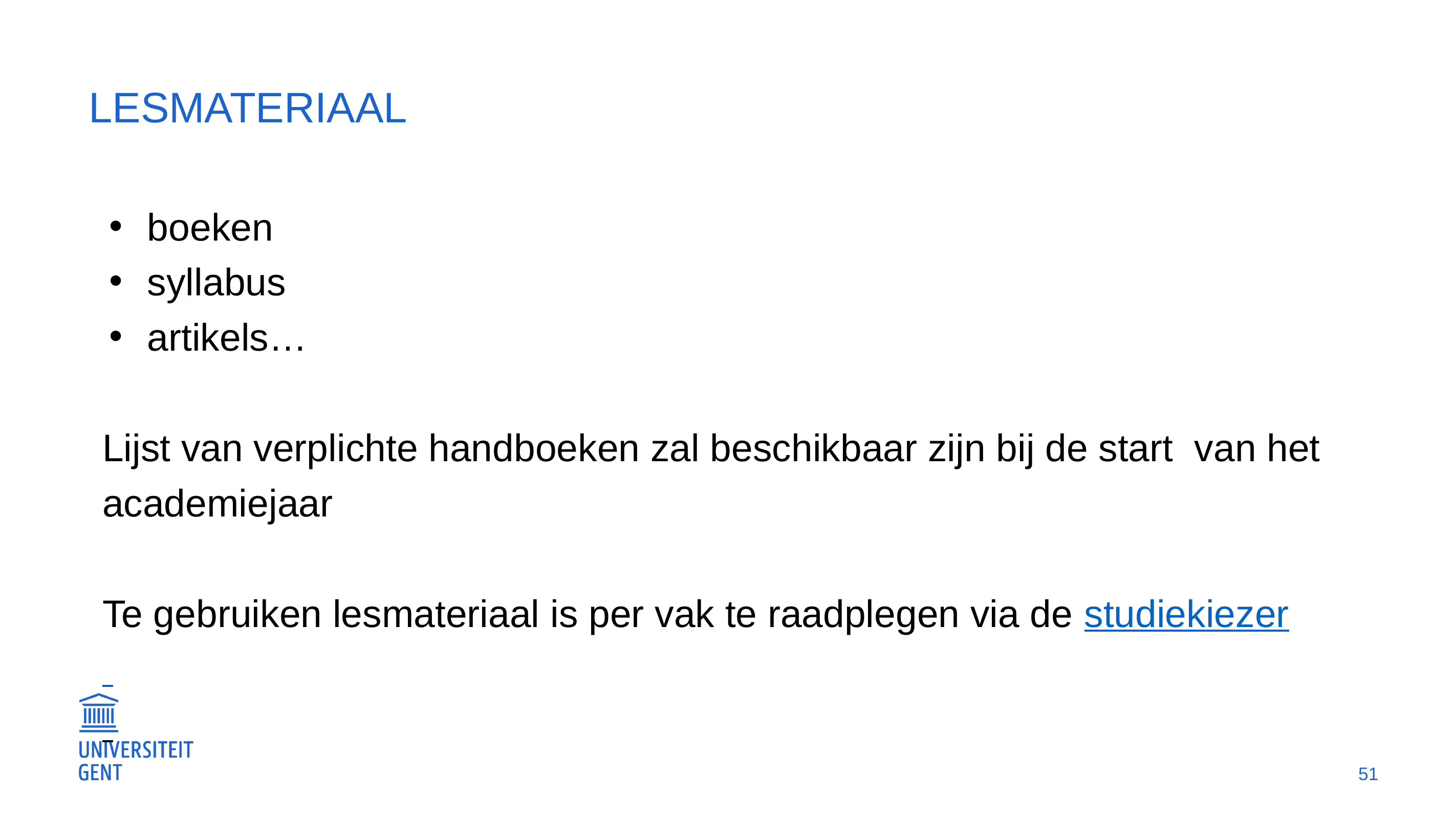

# lesmateriaal
boeken
syllabus
artikels…

Lijst van verplichte handboeken zal beschikbaar zijn bij de start  van het academiejaar

Te gebruiken lesmateriaal is per vak te raadplegen via de studiekiezer

51